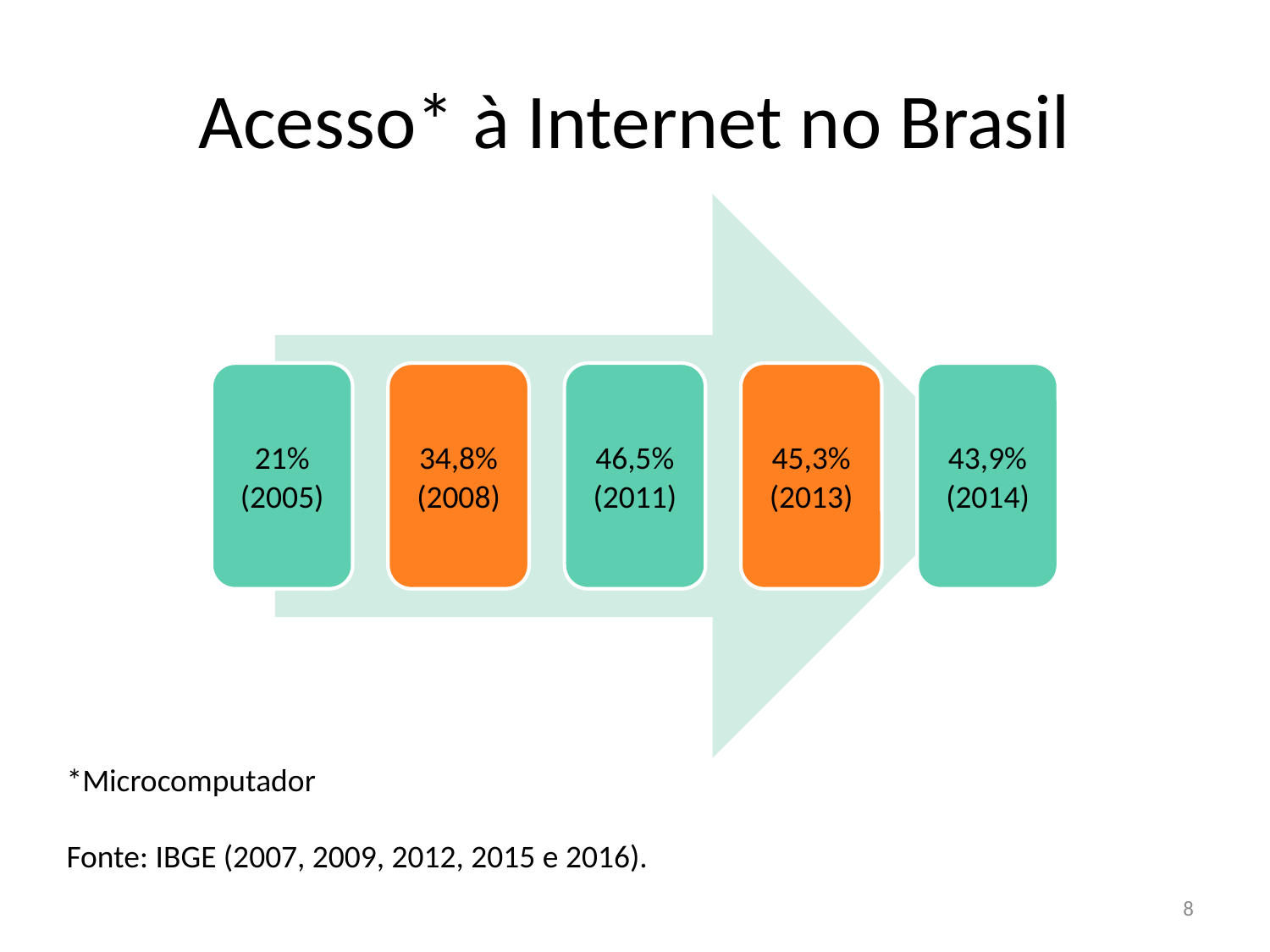

# Acesso* à Internet no Brasil
21% (2005)
34,8% (2008)
46,5% (2011)
45,3% (2013)
43,9% (2014)
*Microcomputador

Fonte: IBGE (2007, 2009, 2012, 2015 e 2016).
8